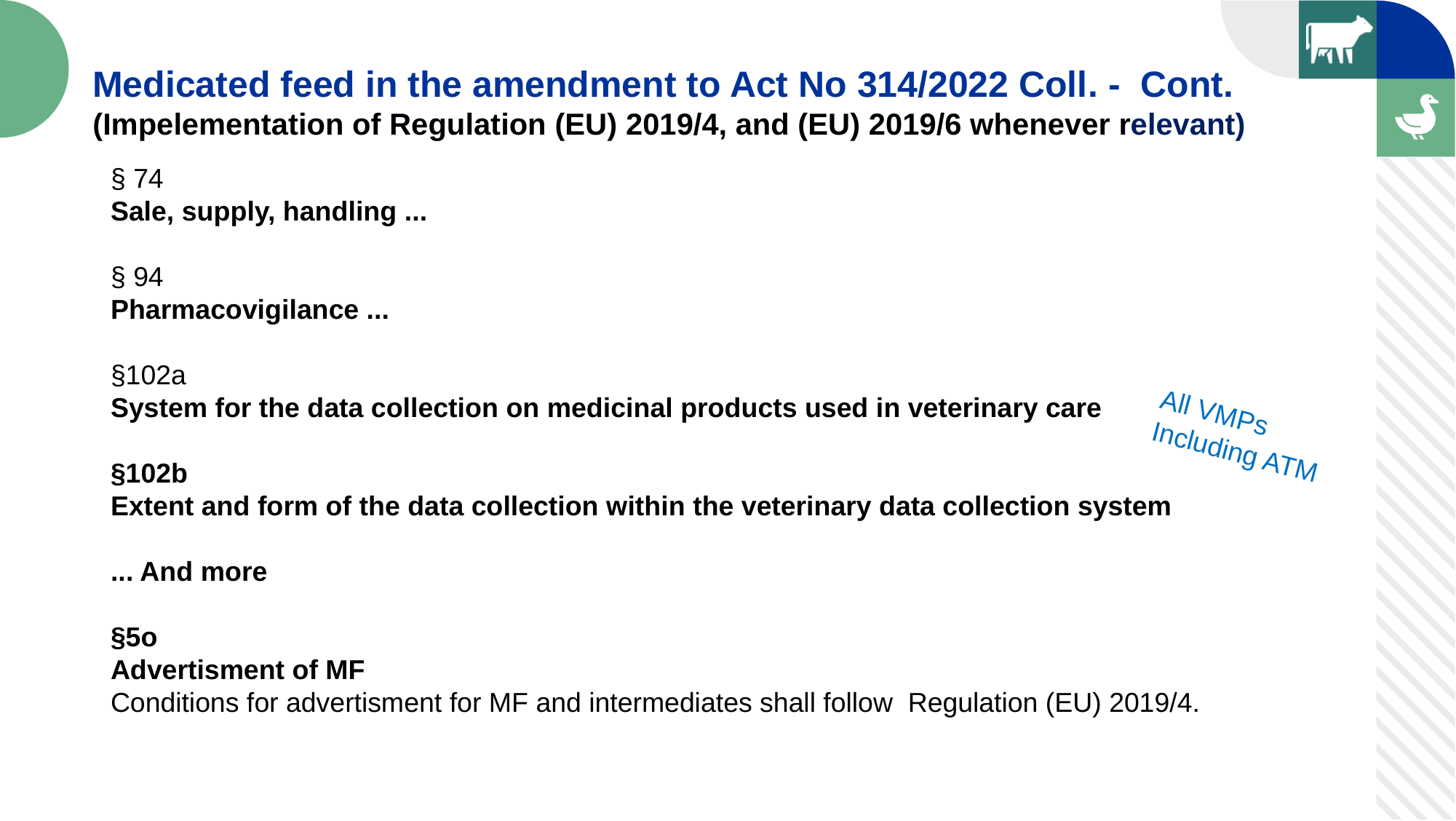

Medicated feed in the amendment to Act No 314/2022 Coll. -  Cont. (Impelementation of Regulation (EU) 2019/4, and (EU) 2019/6 whenever relevant)

§ 74
Sale, supply, handling ...

§ 94
Pharmacovigilance ...

§102a
System for the data collection on medicinal products used in veterinary care

§102b
Extent and form of the data collection within the veterinary data collection system

... And more

§5o
Advertisment of MF
Conditions for advertisment for MF and intermediates shall follow  Regulation (EU) 2019/4.

All VMPs
Including ATM